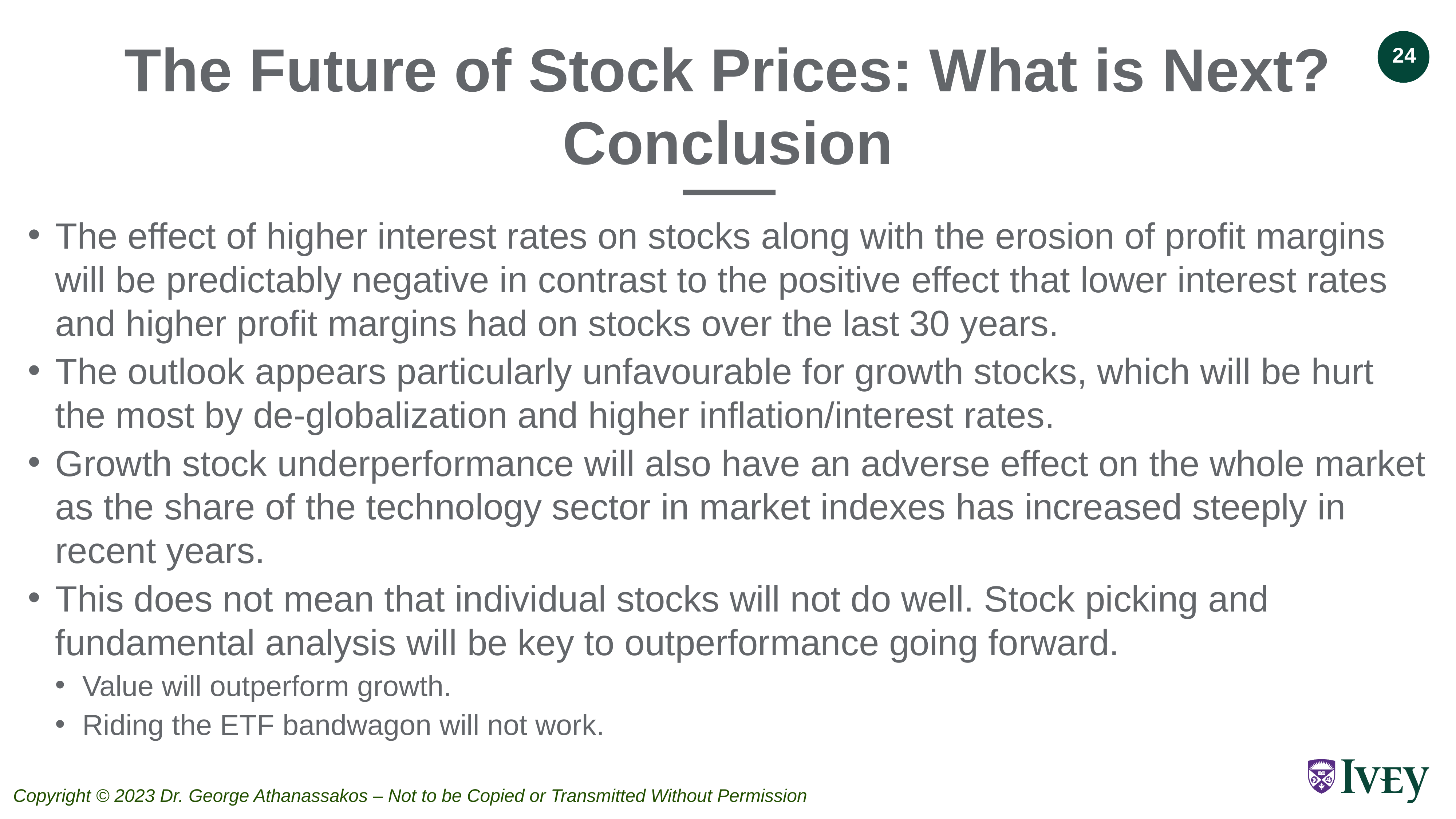

The Future of Stock Prices: What is Next?
Conclusion

The effect of higher interest rates on stocks along with the erosion of profit margins will be predictably negative in contrast to the positive effect that lower interest rates and higher profit margins had on stocks over the last 30 years.
The outlook appears particularly unfavourable for growth stocks, which will be hurt the most by de-globalization and higher inflation/interest rates.
Growth stock underperformance will also have an adverse effect on the whole market as the share of the technology sector in market indexes has increased steeply in recent years.
This does not mean that individual stocks will not do well. Stock picking and fundamental analysis will be key to outperformance going forward.
Value will outperform growth.
Riding the ETF bandwagon will not work.

The effect of higher interest rates on stocks along with the erosion of profit margins will be predictably negative in contrast to the positive effect that lower interest rates and higher profit margins had on stocks over the last 40 years.
The outlook appears particularly unfavourable for growth stocks, which will be hurt the most by de-globalization and higher inflation/interest rates.
Growth stock underperformance will also have an adverse effect on the whole market as the share of the technology sector in market indexes has increased steeply in recent years.
This does not mean that individual stocks will not do well. Stock picking and fundamental analysis will be key to outperformance going forward.
 Copyright © 2023 Dr. George Athanassakos – Not to be Copied or Transmitted Without Permission